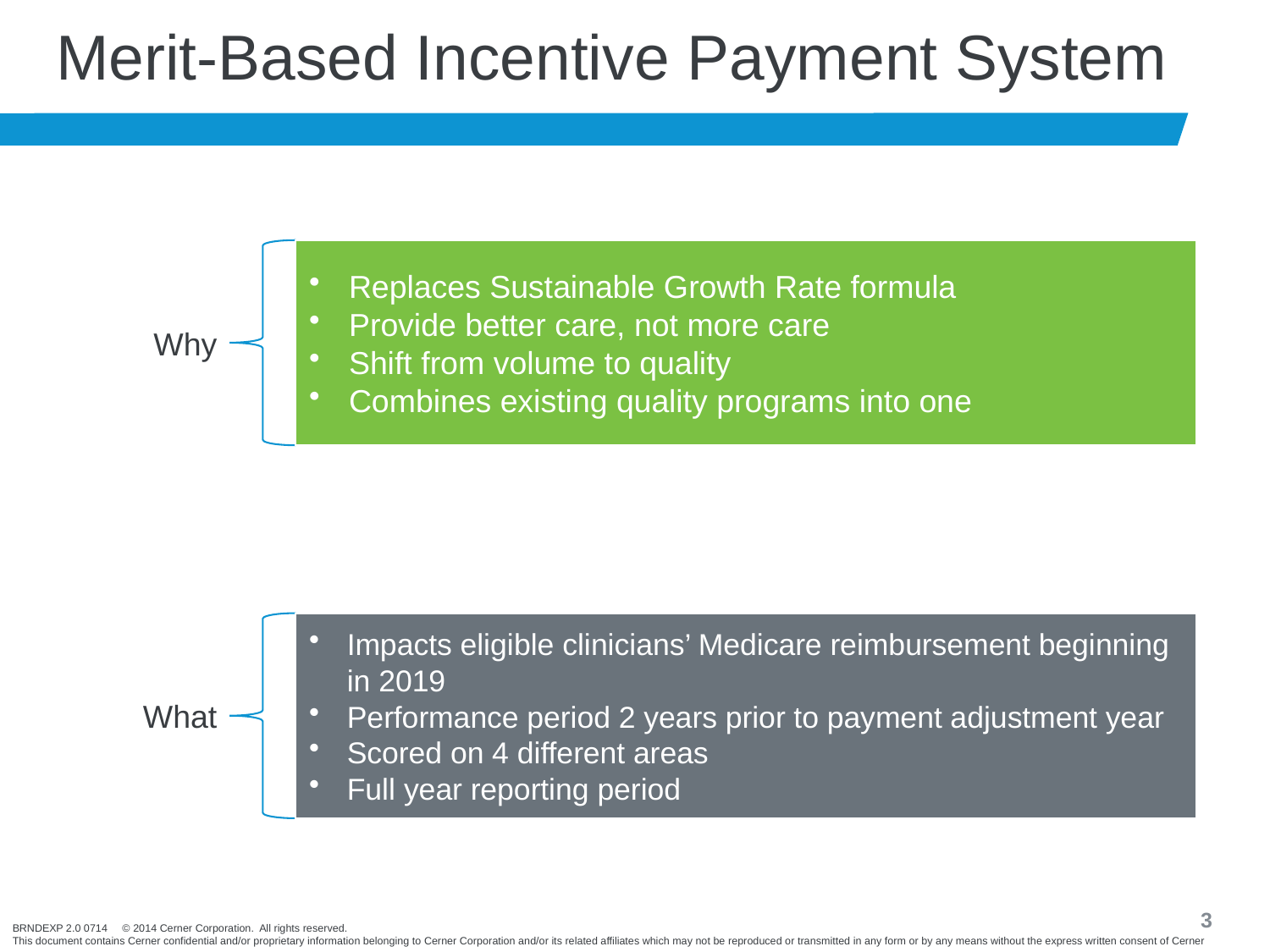

# Merit-Based Incentive Payment System
Why
Replaces Sustainable Growth Rate formula
Provide better care, not more care
Combines existing quality programs into one
What
Impacts eligible clinicians’ Medicare reimbursement beginning in 2019
Performance period 2 years prior to payment adjustment year
Scored on 4 different areas
Full year reporting period
Shift from volume to quality